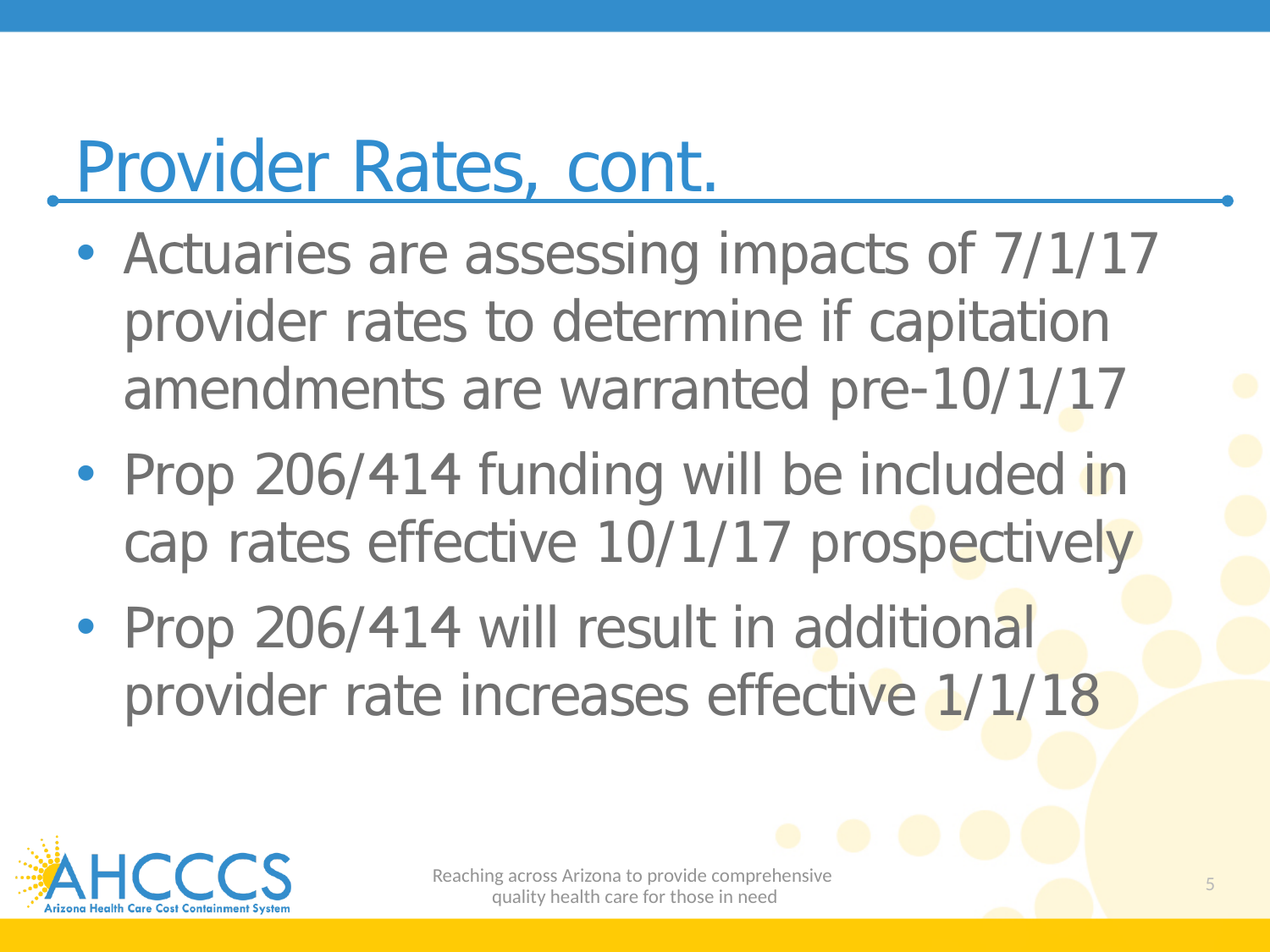

# Provider Rates, cont.
Actuaries are assessing impacts of 7/1/17 provider rates to determine if capitation amendments are warranted pre-10/1/17
Prop 206/414 funding will be included in cap rates effective 10/1/17 prospectively
Prop 206/414 will result in additional provider rate increases effective 1/1/18

Reaching across Arizona to provide comprehensive
quality health care for those in need
5